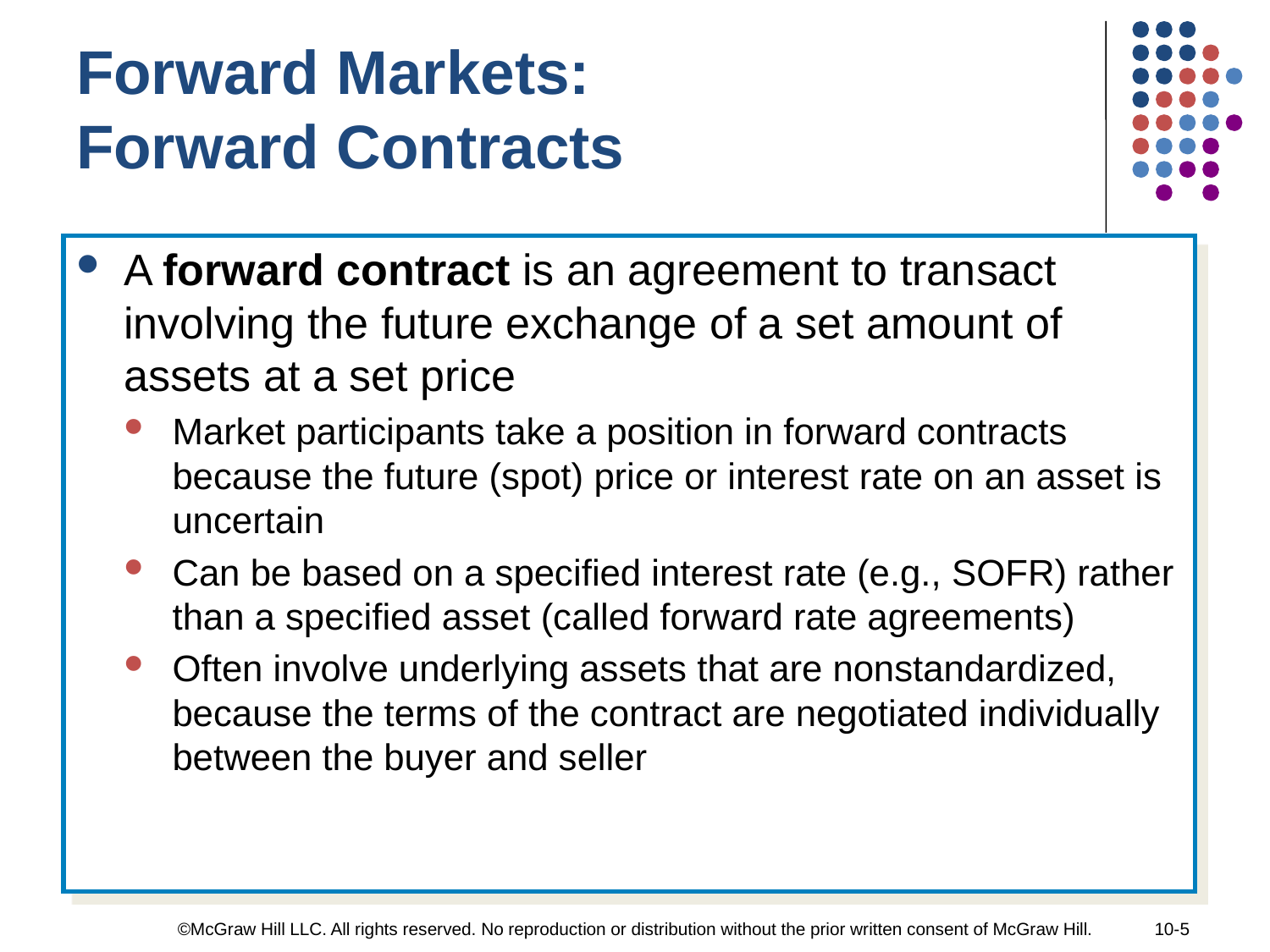

Forward Markets:
Forward Contracts
A forward contract is an agreement to transact involving the future exchange of a set amount of assets at a set price
Market participants take a position in forward contracts because the future (spot) price or interest rate on an asset is uncertain
Can be based on a specified interest rate (e.g., SOFR) rather than a specified asset (called forward rate agreements)
Often involve underlying assets that are nonstandardized, because the terms of the contract are negotiated individually between the buyer and seller
©McGraw Hill LLC. All rights reserved. No reproduction or distribution without the prior written consent of McGraw Hill.
10-5